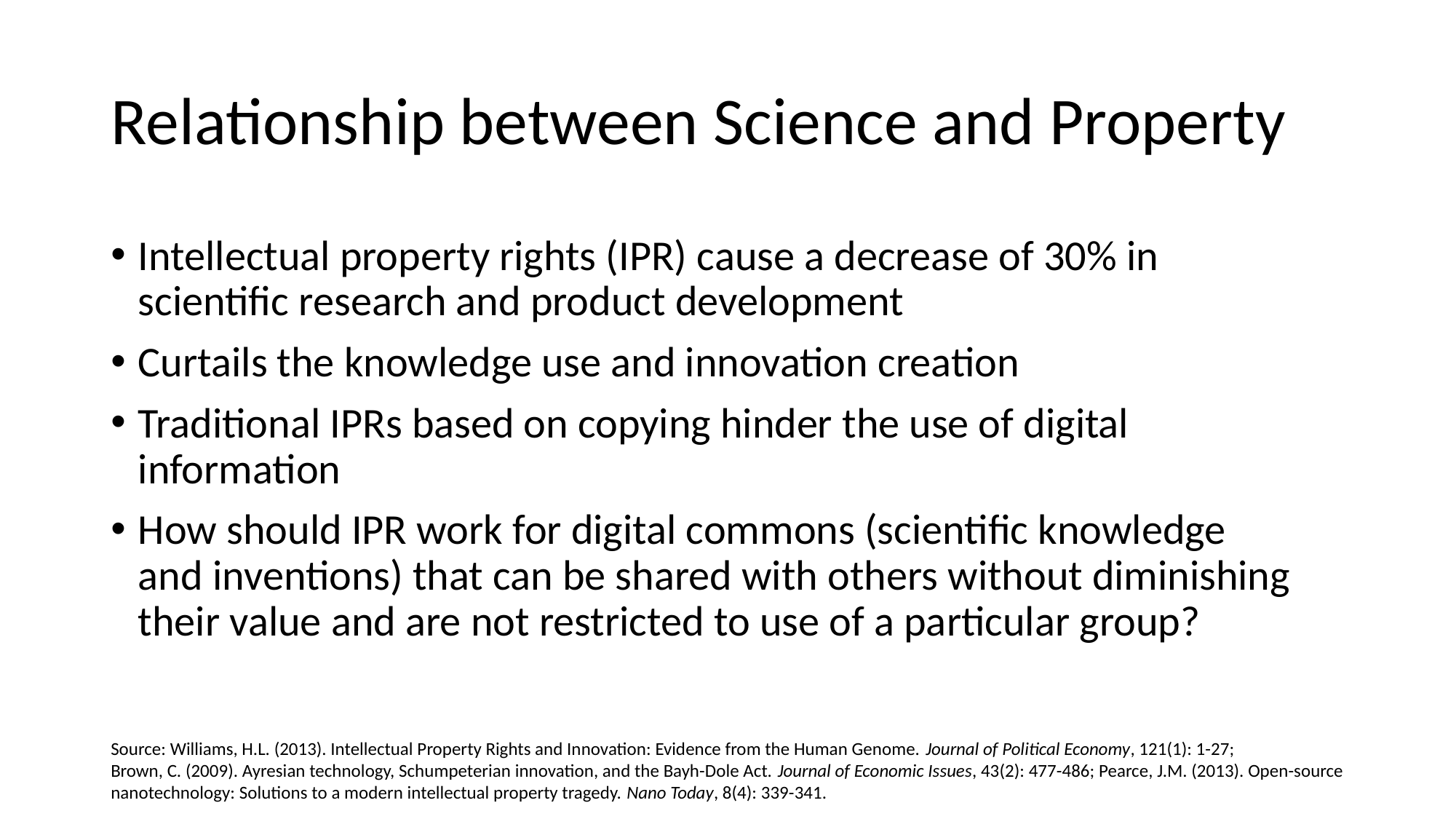

# Relationship between Science and Property
Intellectual property rights (IPR) cause a decrease of 30% in scientific research and product development
Curtails the knowledge use and innovation creation
Traditional IPRs based on copying hinder the use of digital information
How should IPR work for digital commons (scientific knowledge and inventions) that can be shared with others without diminishing their value and are not restricted to use of a particular group?
Source: Williams, H.L. (2013). Intellectual Property Rights and Innovation: Evidence from the Human Genome. Journal of Political Economy, 121(1): 1-27;
Brown, C. (2009). Ayresian technology, Schumpeterian innovation, and the Bayh-Dole Act. Journal of Economic Issues, 43(2): 477-486; Pearce, J.M. (2013). Open-source nanotechnology: Solutions to a modern intellectual property tragedy. Nano Today, 8(4): 339-341.